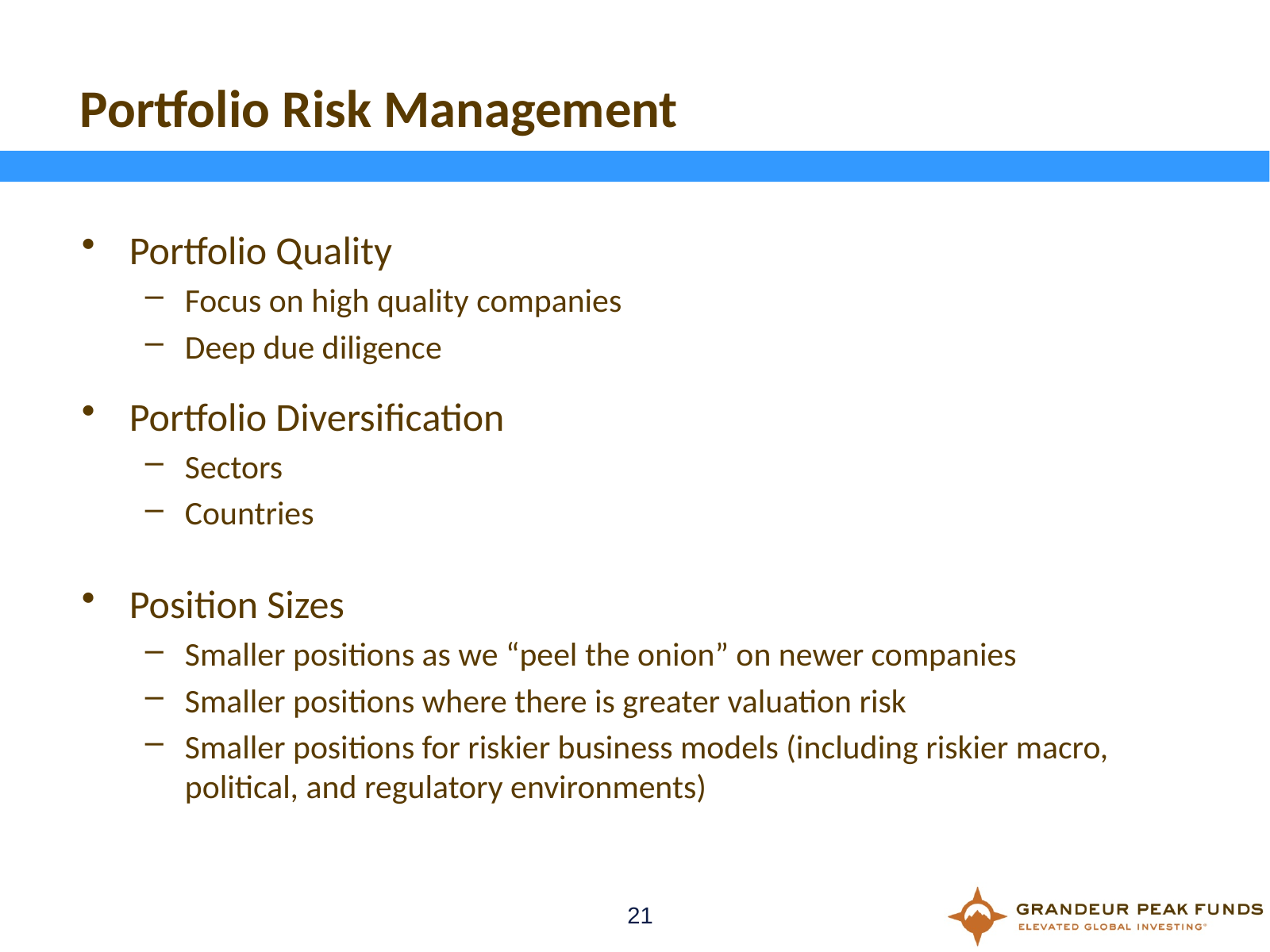

# Portfolio Risk Management
Portfolio Quality
Focus on high quality companies
Deep due diligence

Portfolio Diversification
Sectors
Countries

Position Sizes
Smaller positions as we “peel the onion” on newer companies
Smaller positions where there is greater valuation risk
Smaller positions for riskier business models (including riskier macro, political, and regulatory environments)
21